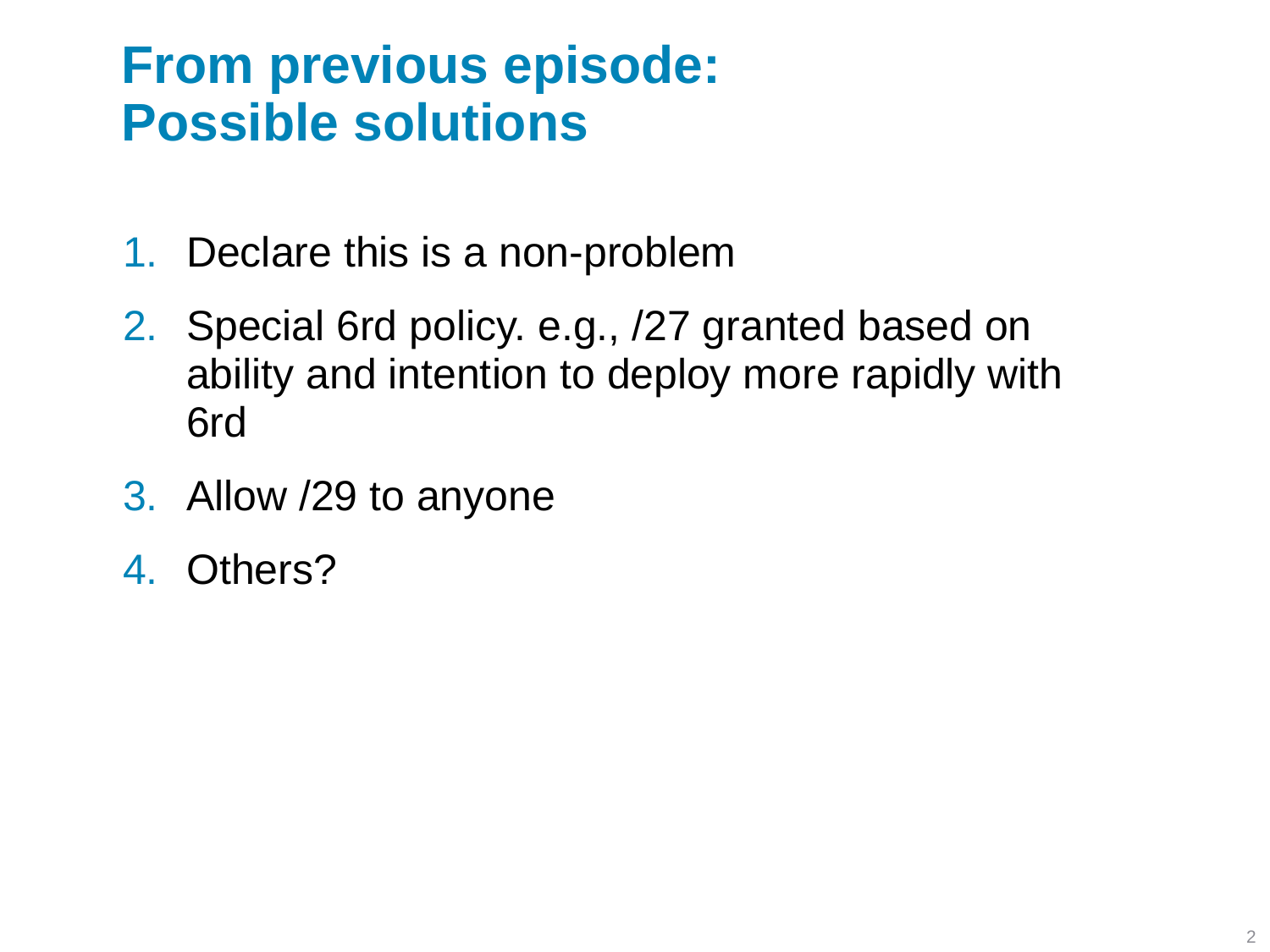

# From previous episode: Possible solutions
Declare this is a non-problem
Special 6rd policy. e.g., /27 granted based on ability and intention to deploy more rapidly with 6rd
Allow /29 to anyone
Others?